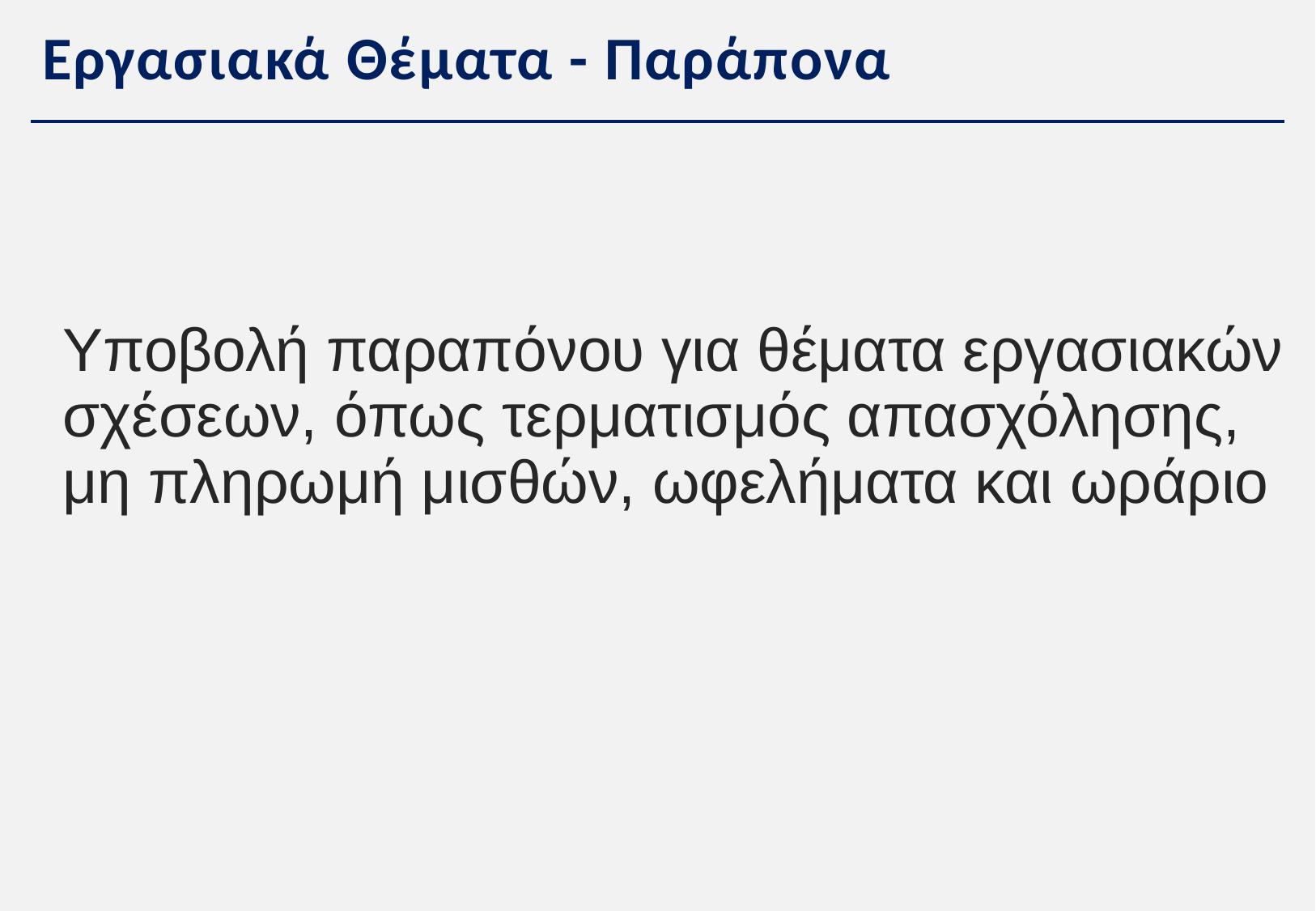

# Εργασιακά Θέματα - Παράπονα
Υποβολή παραπόνου για θέματα εργασιακών σχέσεων, όπως τερματισμός απασχόλησης, μη πληρωμή μισθών, ωφελήματα και ωράριο